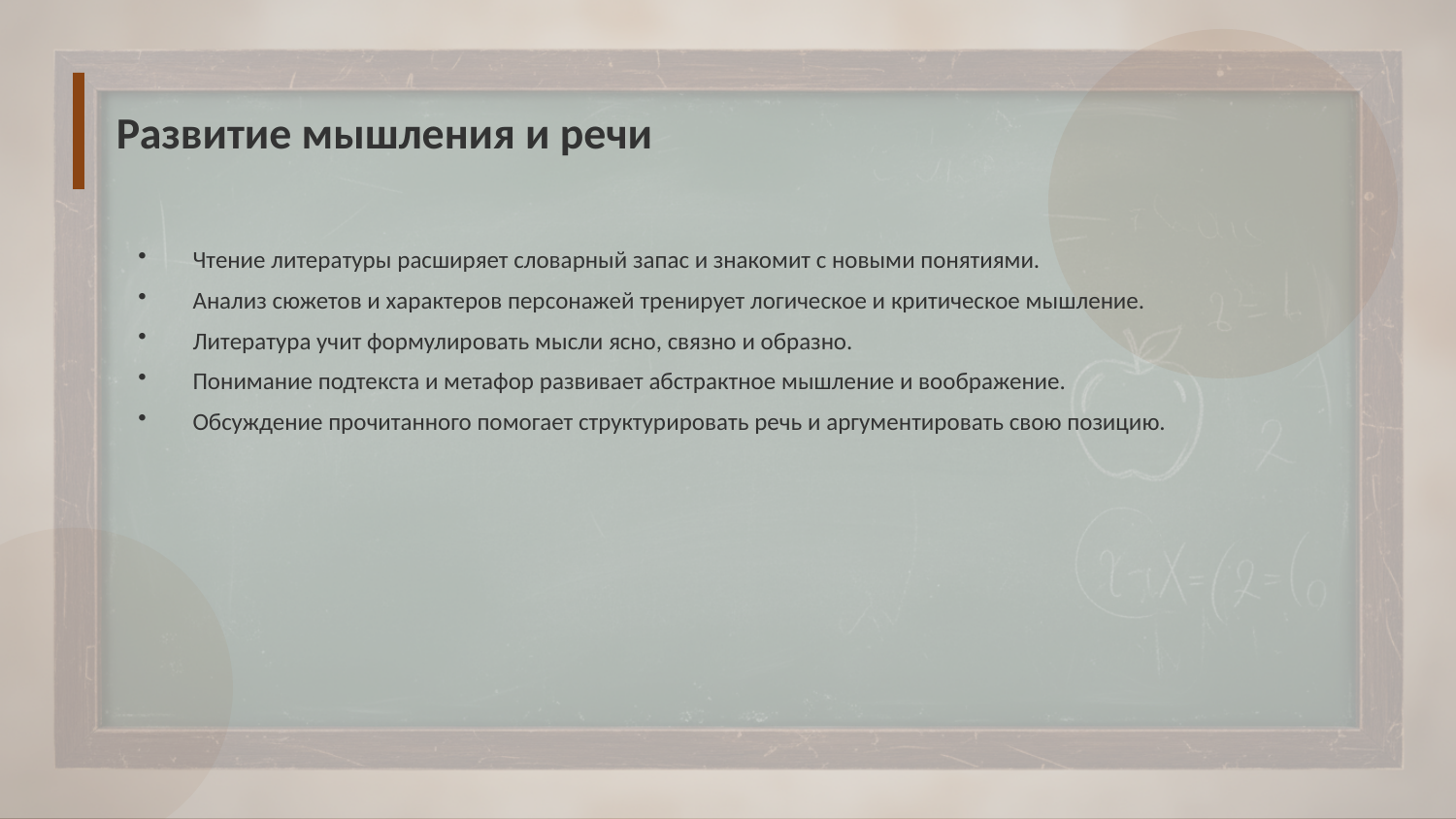

Развитие мышления и речи
Чтение литературы расширяет словарный запас и знакомит с новыми понятиями.
Анализ сюжетов и характеров персонажей тренирует логическое и критическое мышление.
Литература учит формулировать мысли ясно, связно и образно.
Понимание подтекста и метафор развивает абстрактное мышление и воображение.
Обсуждение прочитанного помогает структурировать речь и аргументировать свою позицию.